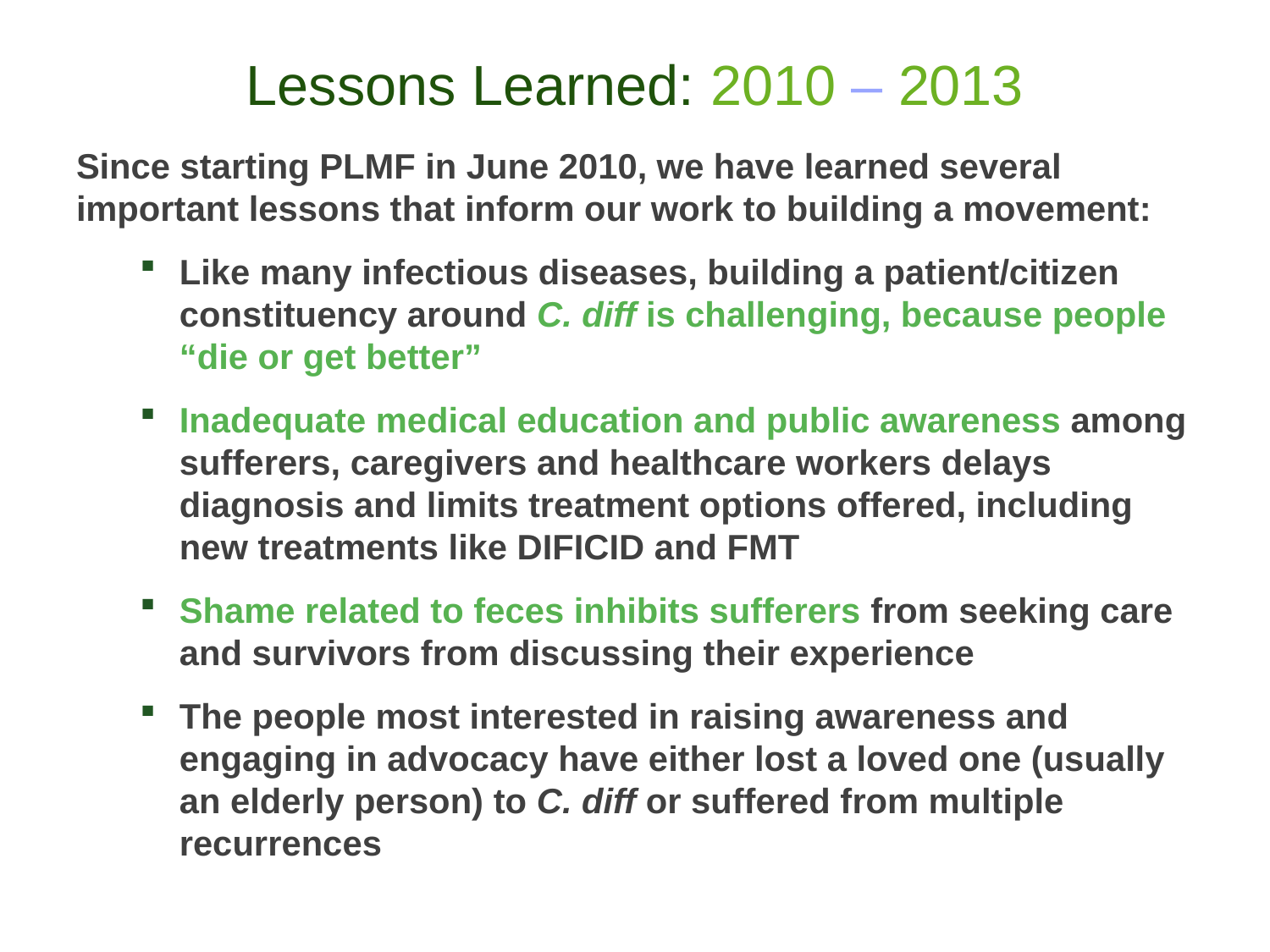

# Lessons Learned: 2010 – 2013
Since starting PLMF in June 2010, we have learned several important lessons that inform our work to building a movement:
Like many infectious diseases, building a patient/citizen constituency around C. diff is challenging, because people “die or get better”
Inadequate medical education and public awareness among sufferers, caregivers and healthcare workers delays diagnosis and limits treatment options offered, including new treatments like DIFICID and FMT
Shame related to feces inhibits sufferers from seeking care and survivors from discussing their experience
The people most interested in raising awareness and engaging in advocacy have either lost a loved one (usually an elderly person) to C. diff or suffered from multiple recurrences